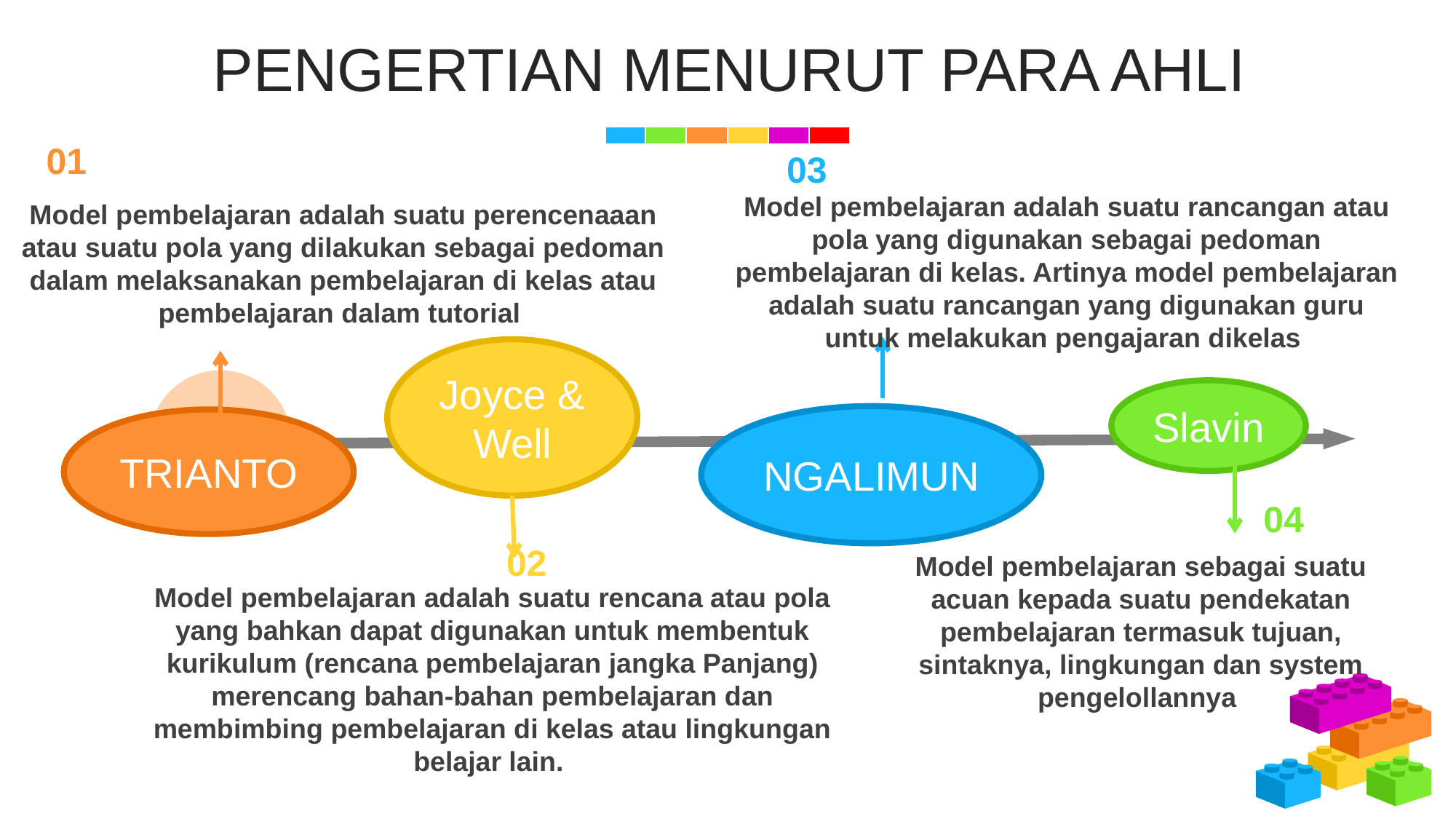

PENGERTIAN MENURUT PARA AHLI
01
Model pembelajaran adalah suatu perencenaaan atau suatu pola yang dilakukan sebagai pedoman dalam melaksanakan pembelajaran di kelas atau pembelajaran dalam tutorial
03
Model pembelajaran adalah suatu rancangan atau pola yang digunakan sebagai pedoman pembelajaran di kelas. Artinya model pembelajaran adalah suatu rancangan yang digunakan guru untuk melakukan pengajaran dikelas
Joyce & Well

Slavin
NGALIMUN
TRIANTO

04
Model pembelajaran sebagai suatu acuan kepada suatu pendekatan pembelajaran termasuk tujuan, sintaknya, lingkungan dan system pengelollannya
02
Model pembelajaran adalah suatu rencana atau pola yang bahkan dapat digunakan untuk membentuk kurikulum (rencana pembelajaran jangka Panjang) merencang bahan-bahan pembelajaran dan membimbing pembelajaran di kelas atau lingkungan belajar lain.